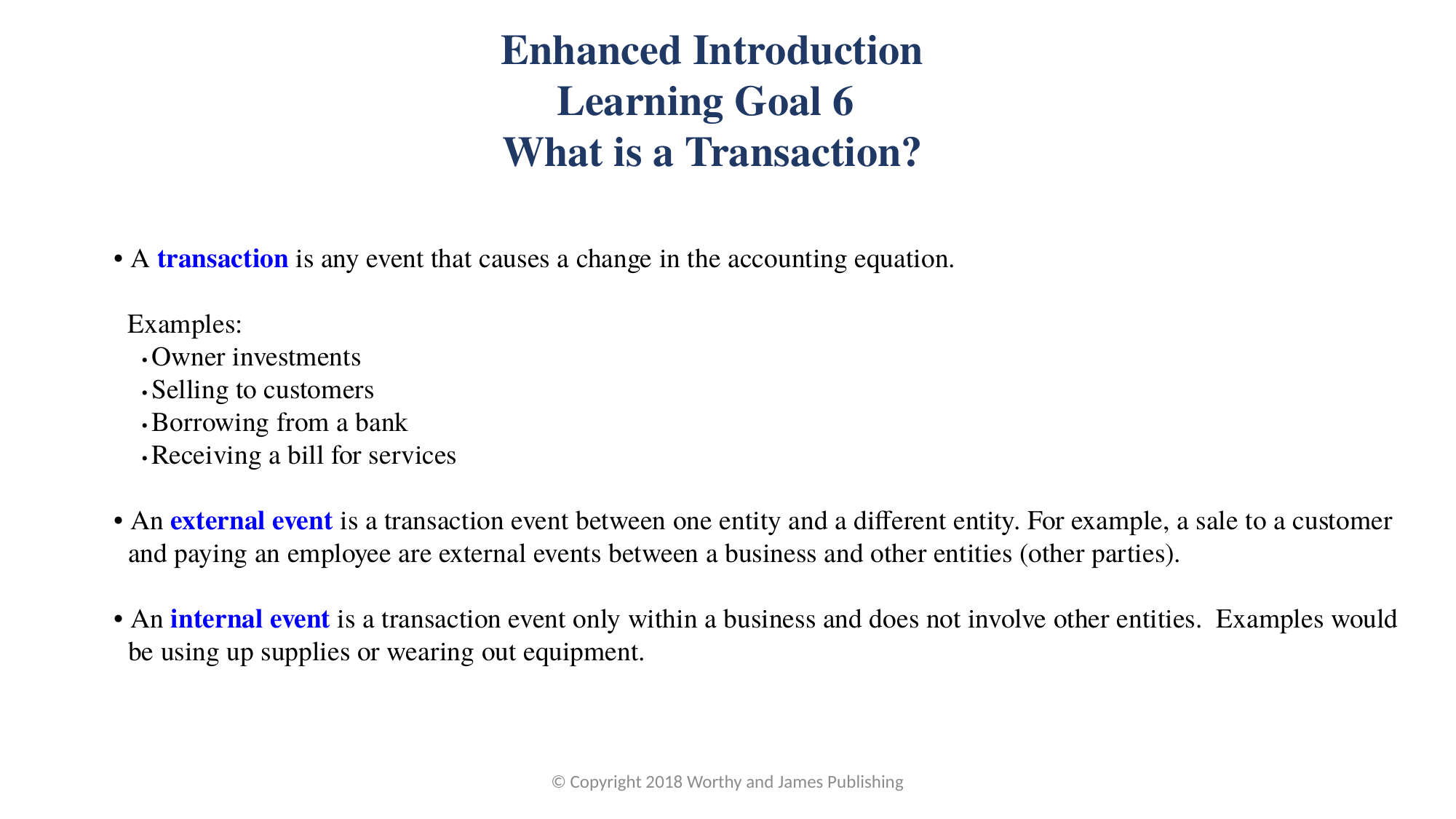

Enhanced Introduction
Learning Goal 6
What is a Transaction?
• A transaction is any event that causes a change in the accounting equation.

  Examples:
    • Owner investments
    • Selling to customers
    • Borrowing from a bank
    • Receiving a bill for services

• An external event is a transaction event between one entity and a different entity. For example, a sale to a customer and paying an employee are external events between a business and other entities (other parties).

• An internal event is a transaction event only within a business and does not involve other entities.  Examples would be using up supplies or wearing out equipment.
© Copyright 2018 Worthy and James Publishing